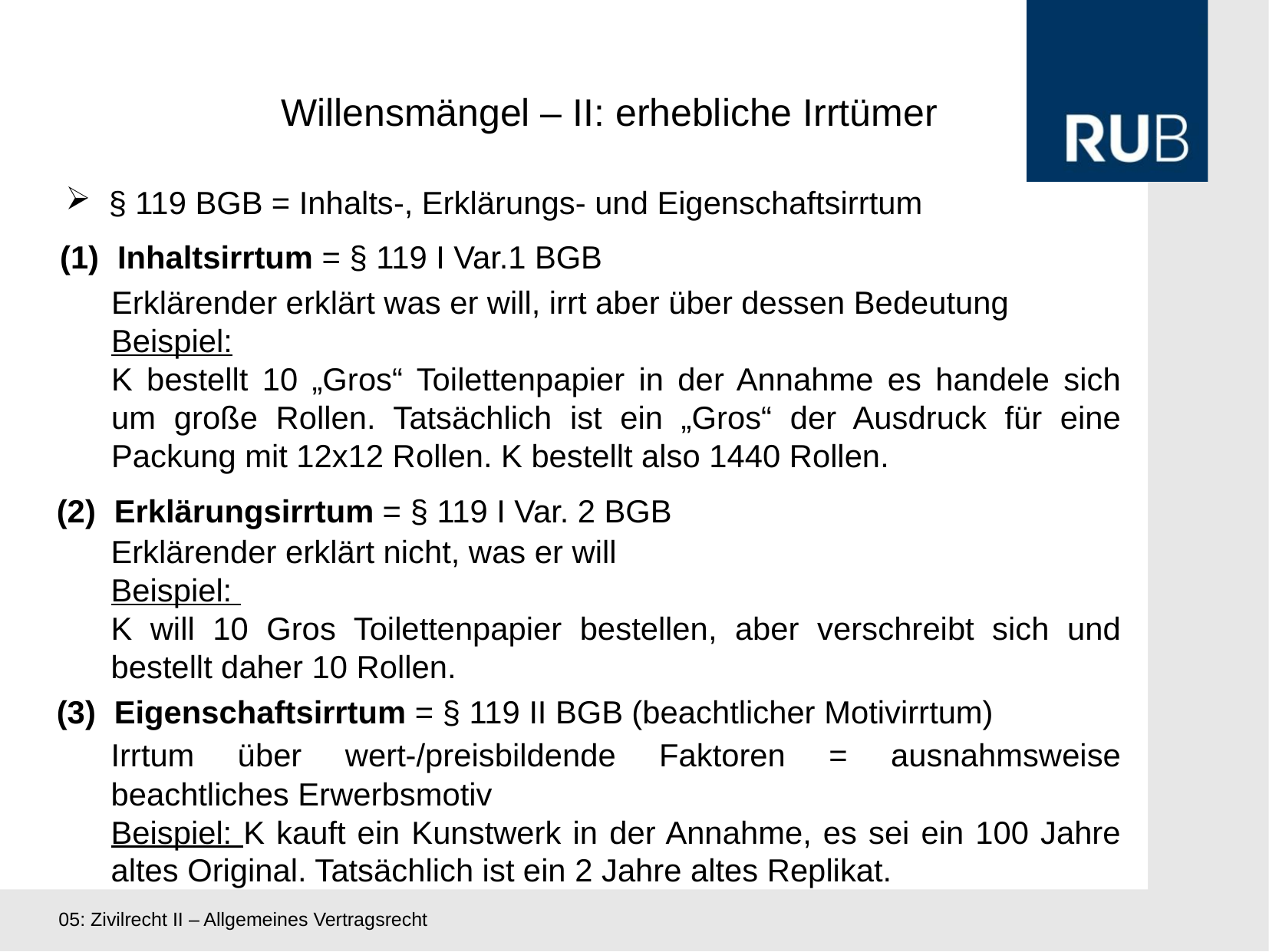

Willensmängel – II: erhebliche Irrtümer
§ 119 BGB = Inhalts-, Erklärungs- und Eigenschaftsirrtum
Inhaltsirrtum = § 119 I Var.1 BGB
Erklärender erklärt was er will, irrt aber über dessen Bedeutung
Beispiel:
K bestellt 10 „Gros“ Toilettenpapier in der Annahme es handele sich um große Rollen. Tatsächlich ist ein „Gros“ der Ausdruck für eine Packung mit 12x12 Rollen. K bestellt also 1440 Rollen.
Erklärungsirrtum = § 119 I Var. 2 BGB
Erklärender erklärt nicht, was er will
Beispiel:
K will 10 Gros Toilettenpapier bestellen, aber verschreibt sich und bestellt daher 10 Rollen.

Eigenschaftsirrtum = § 119 II BGB (beachtlicher Motivirrtum)
Irrtum über wert-/preisbildende Faktoren = ausnahmsweise beachtliches Erwerbsmotiv
Beispiel: K kauft ein Kunstwerk in der Annahme, es sei ein 100 Jahre altes Original. Tatsächlich ist ein 2 Jahre altes Replikat.
05: Zivilrecht II – Allgemeines Vertragsrecht